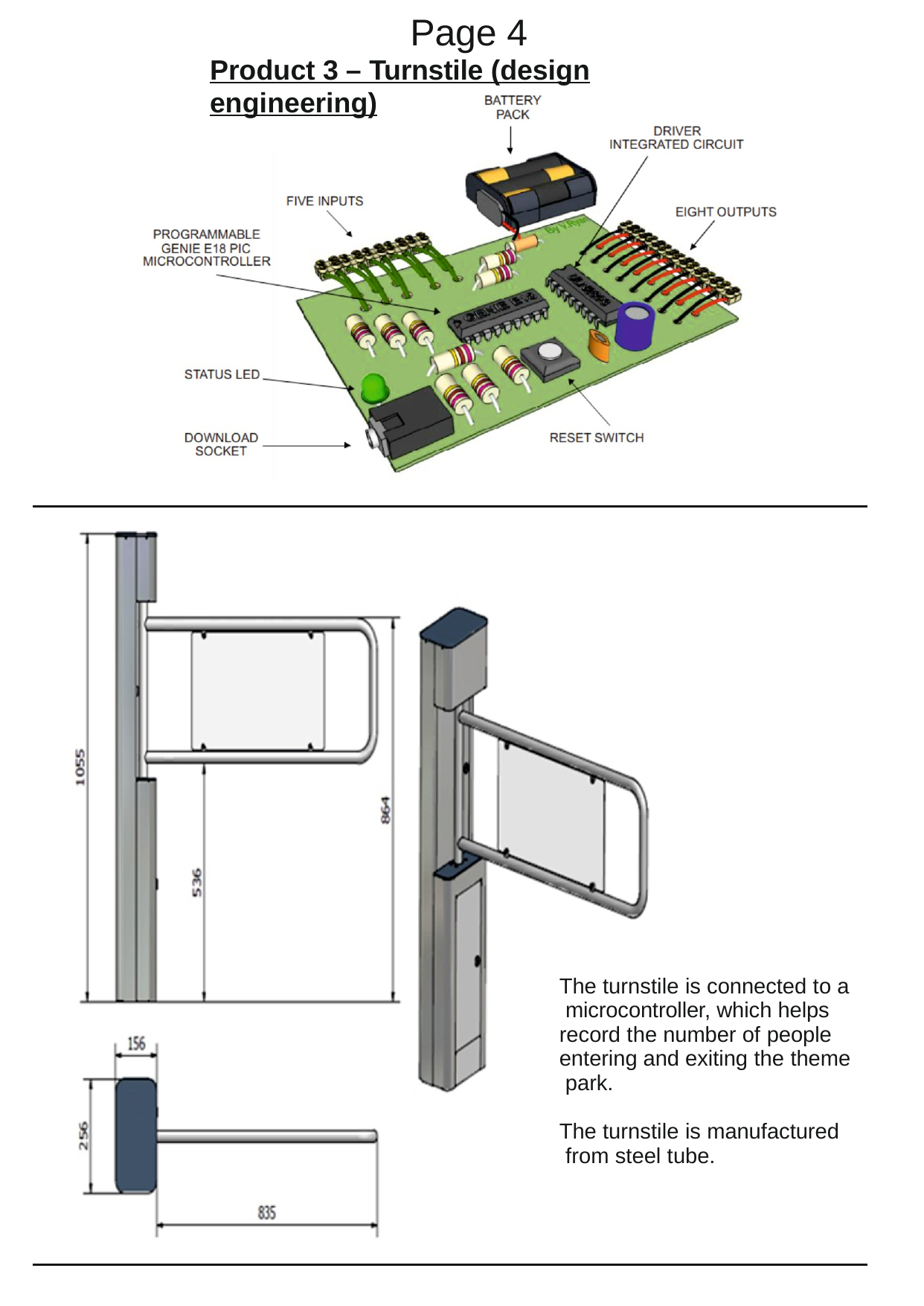

# Page 4
Product 3 – Turnstile (design engineering)

The turnstile is connected to a  microcontroller, which helps  record the number of people  entering and exiting the theme  park.
The turnstile is manufactured  from steel tube.